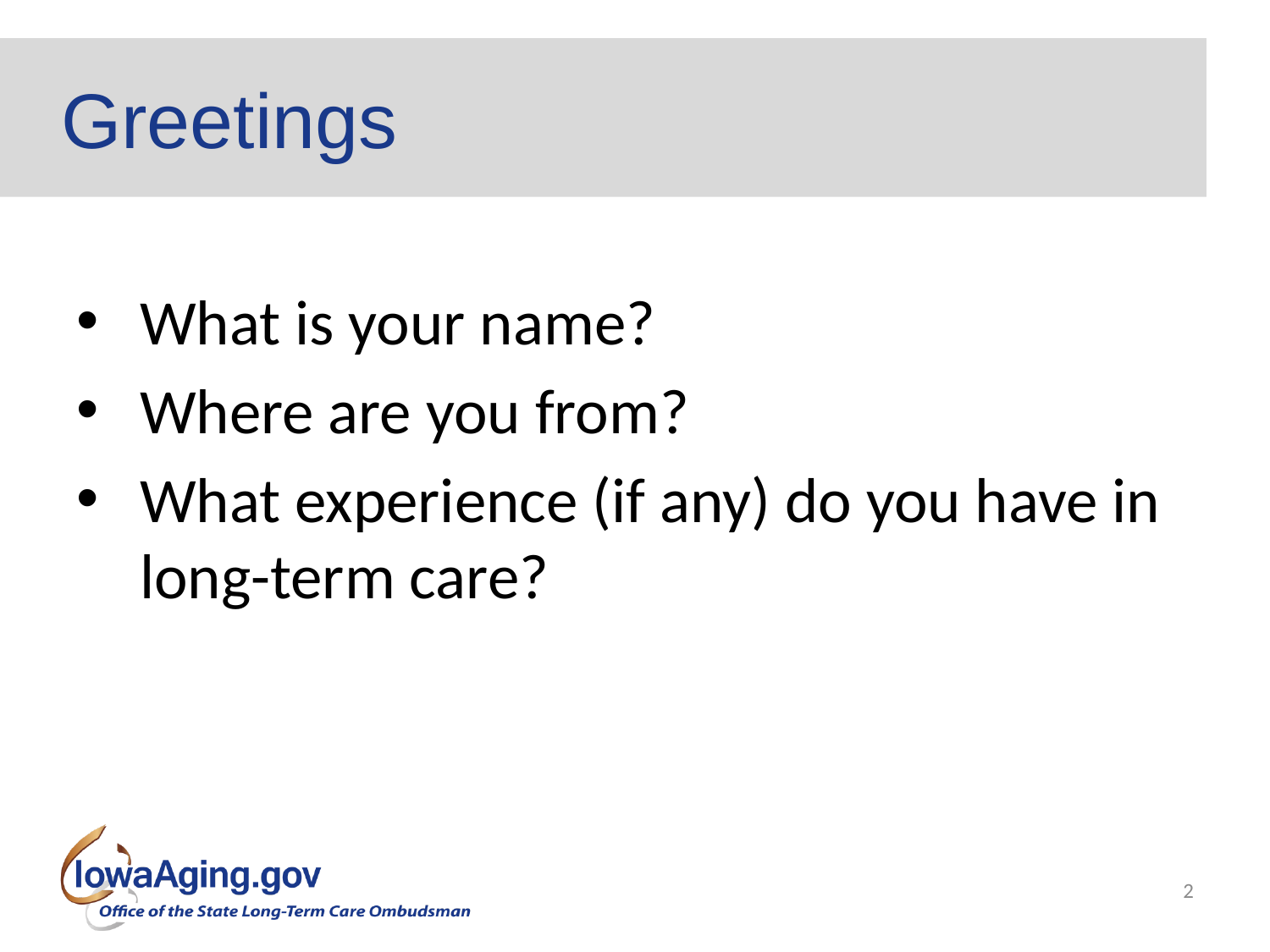

# Greetings
What is your name?
Where are you from?
What experience (if any) do you have in long-term care?
2